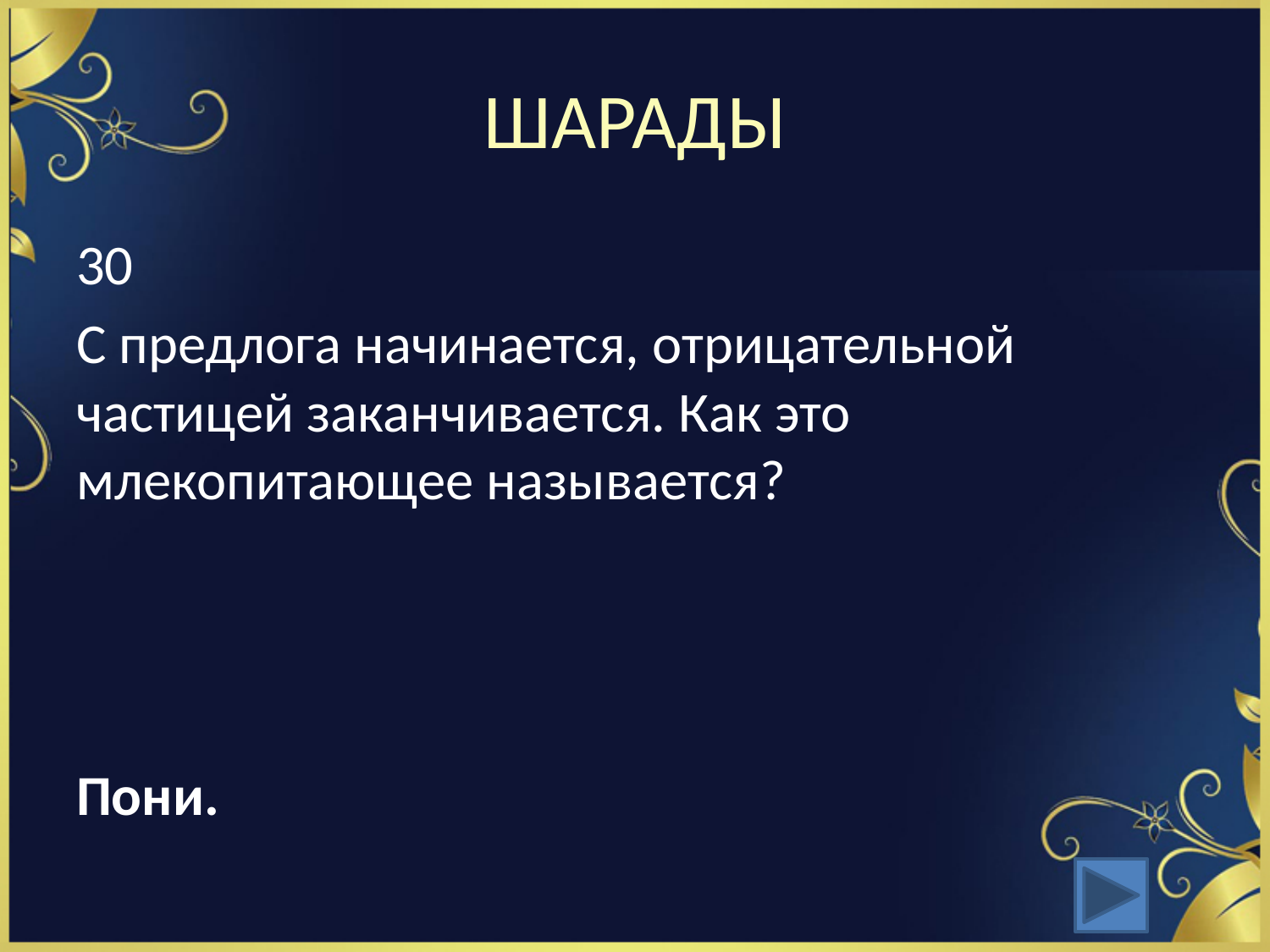

# ШАРАДЫ
30
С предлога начинается, отрицательной частицей заканчивается. Как это млекопитающее называется?

Пони.